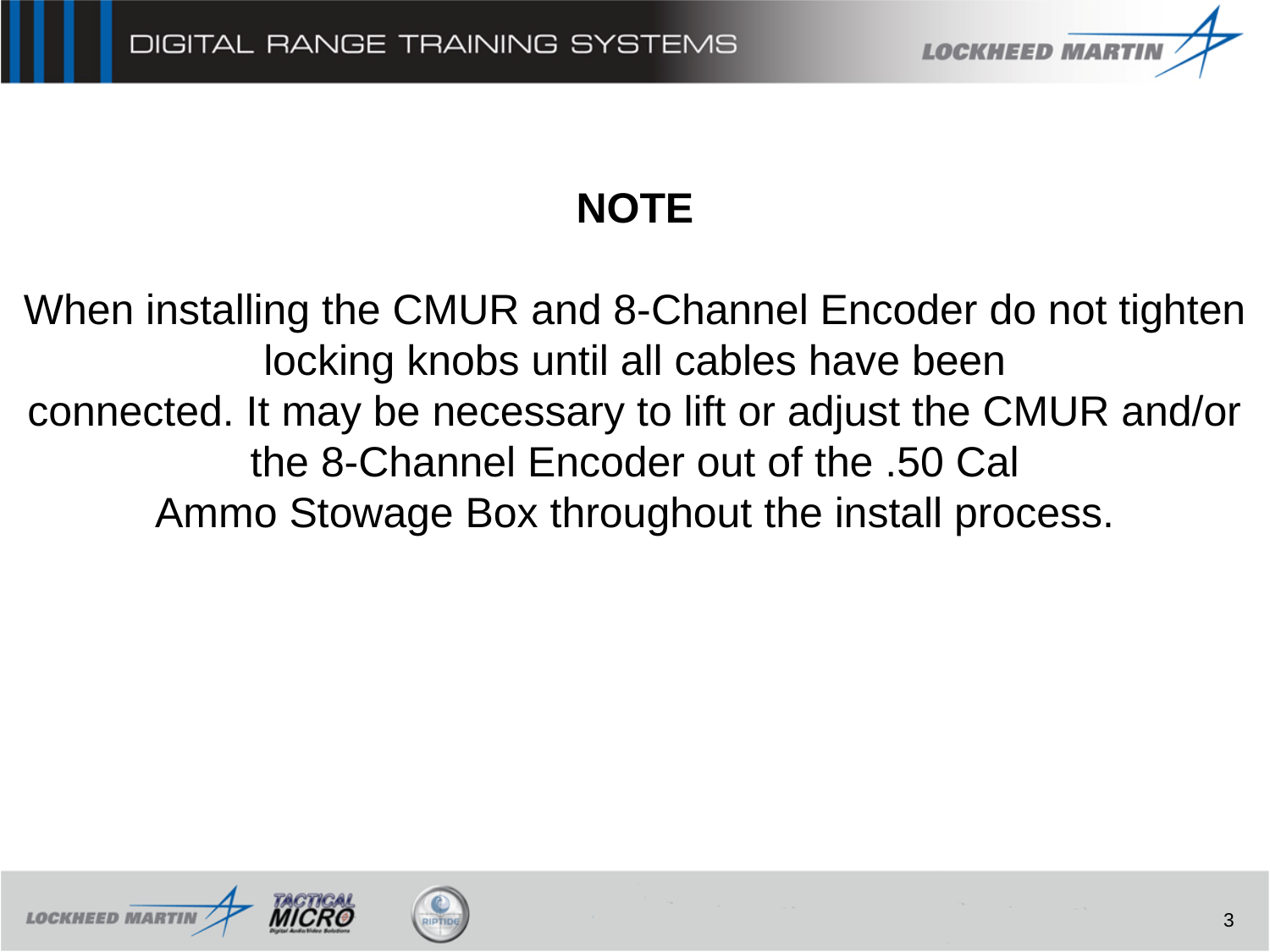

NOTE

When installing the CMUR and 8-Channel Encoder do not tighten locking knobs until all cables have been
connected. It may be necessary to lift or adjust the CMUR and/or the 8-Channel Encoder out of the .50 Cal
Ammo Stowage Box throughout the install process.